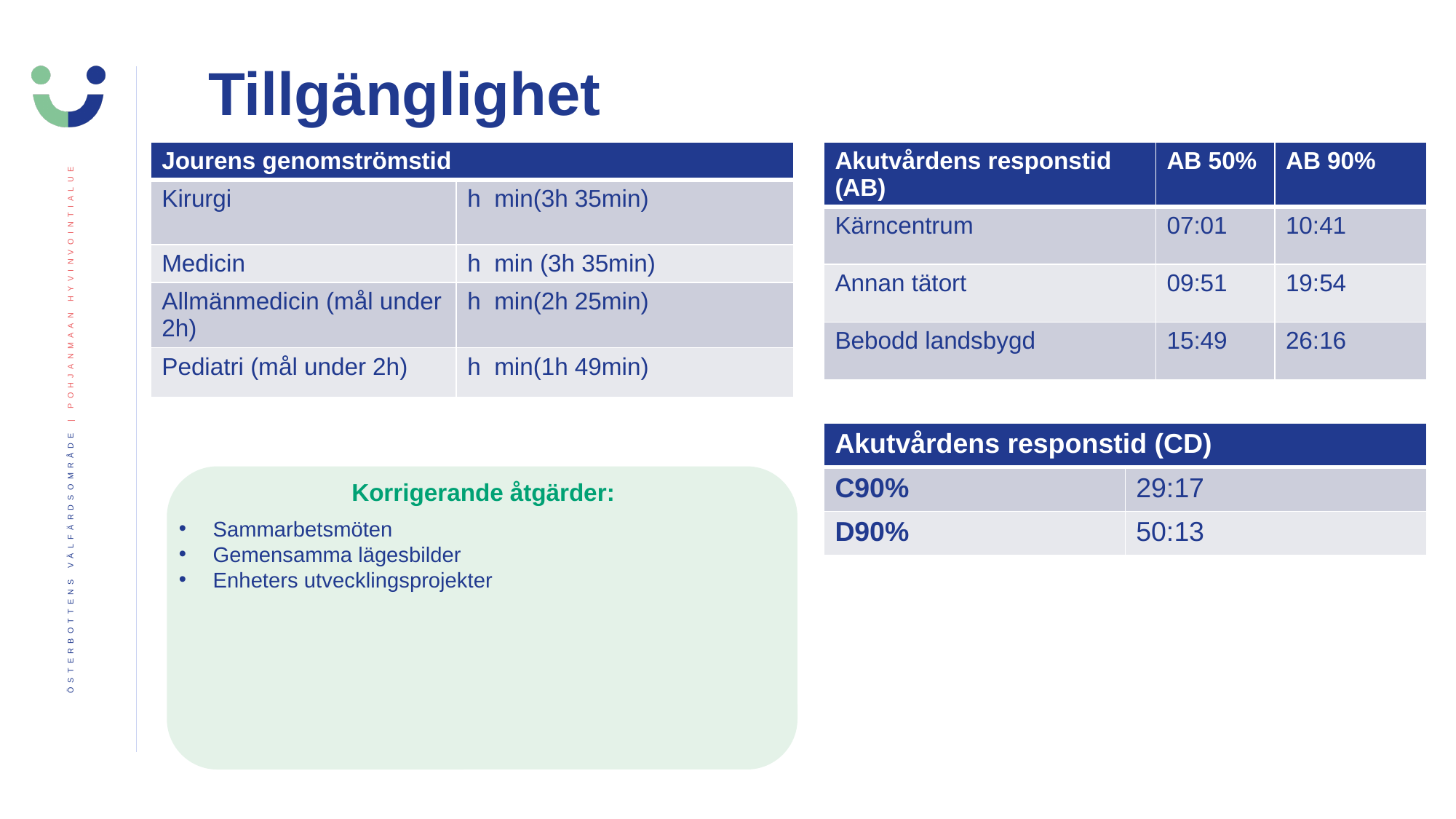

Tillgänglighet
| Akutvårdens responstid (AB) | AB 50% | AB 90% |
| --- | --- | --- |
| Kärncentrum | 07:01 | 10:41 |
| Annan tätort | 09:51 | 19:54 |
| Bebodd landsbygd | 15:49 | 26:16 |
| Jourens genomströmstid |  |
| --- | --- |
| Kirurgi | h min(3h 35min) |
| Medicin | h min (3h 35min) |
| Allmänmedicin (mål under 2h) | h min(2h 25min) |
| Pediatri (mål under 2h) | h min(1h 49min) |
| Akutvårdens responstid (CD) |  |
| --- | --- |
| C90% | 29:17 |
| D90% | 50:13 |

Korrigerande åtgärder:
Sammarbetsmöten
Gemensamma lägesbilder
Enheters utvecklingsprojekter